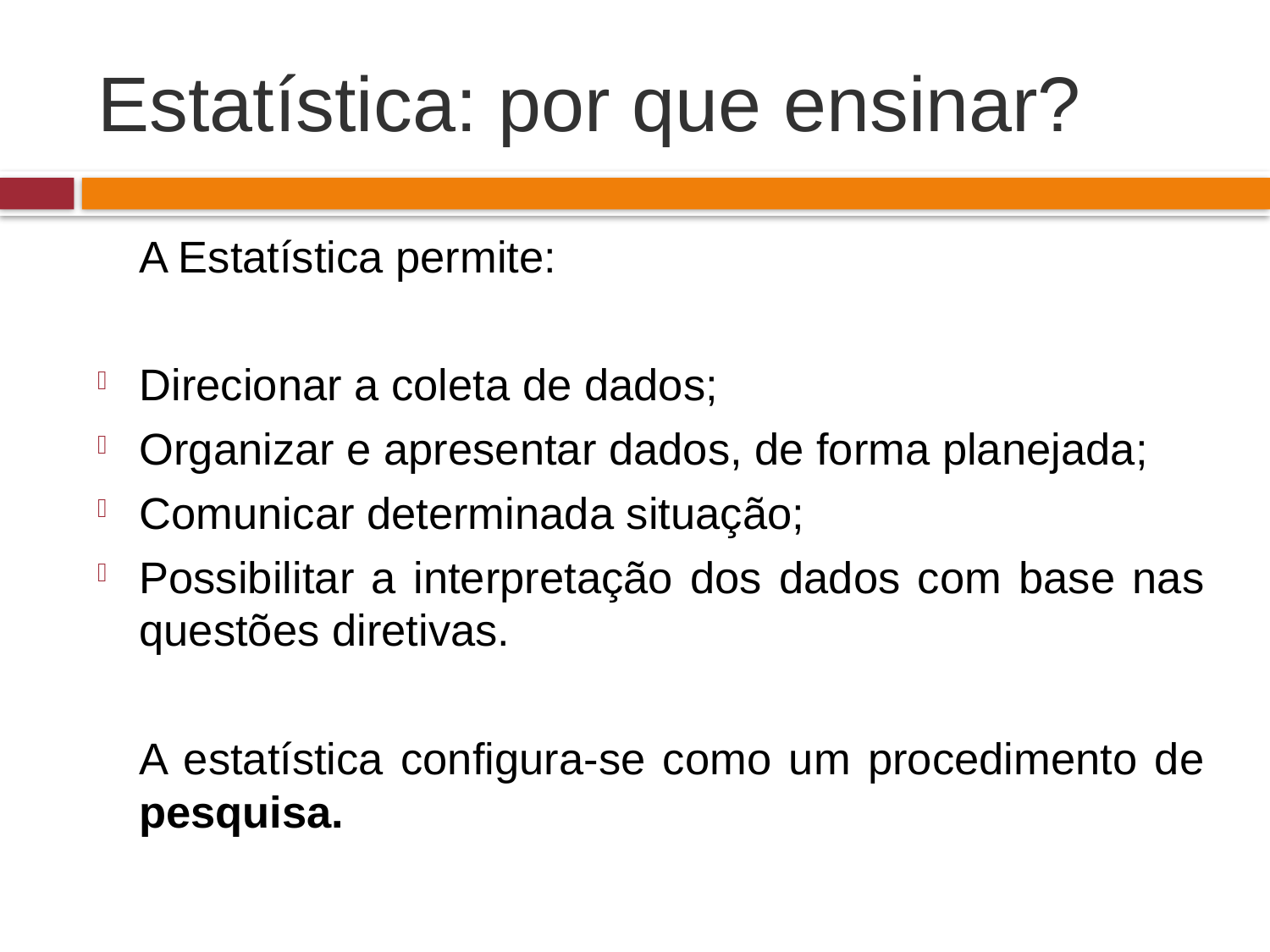

# Estatística: por que ensinar?
	A Estatística permite:

Direcionar a coleta de dados;
Organizar e apresentar dados, de forma planejada;
Comunicar determinada situação;
Possibilitar a interpretação dos dados com base nas questões diretivas.

	A estatística configura-se como um procedimento de pesquisa.